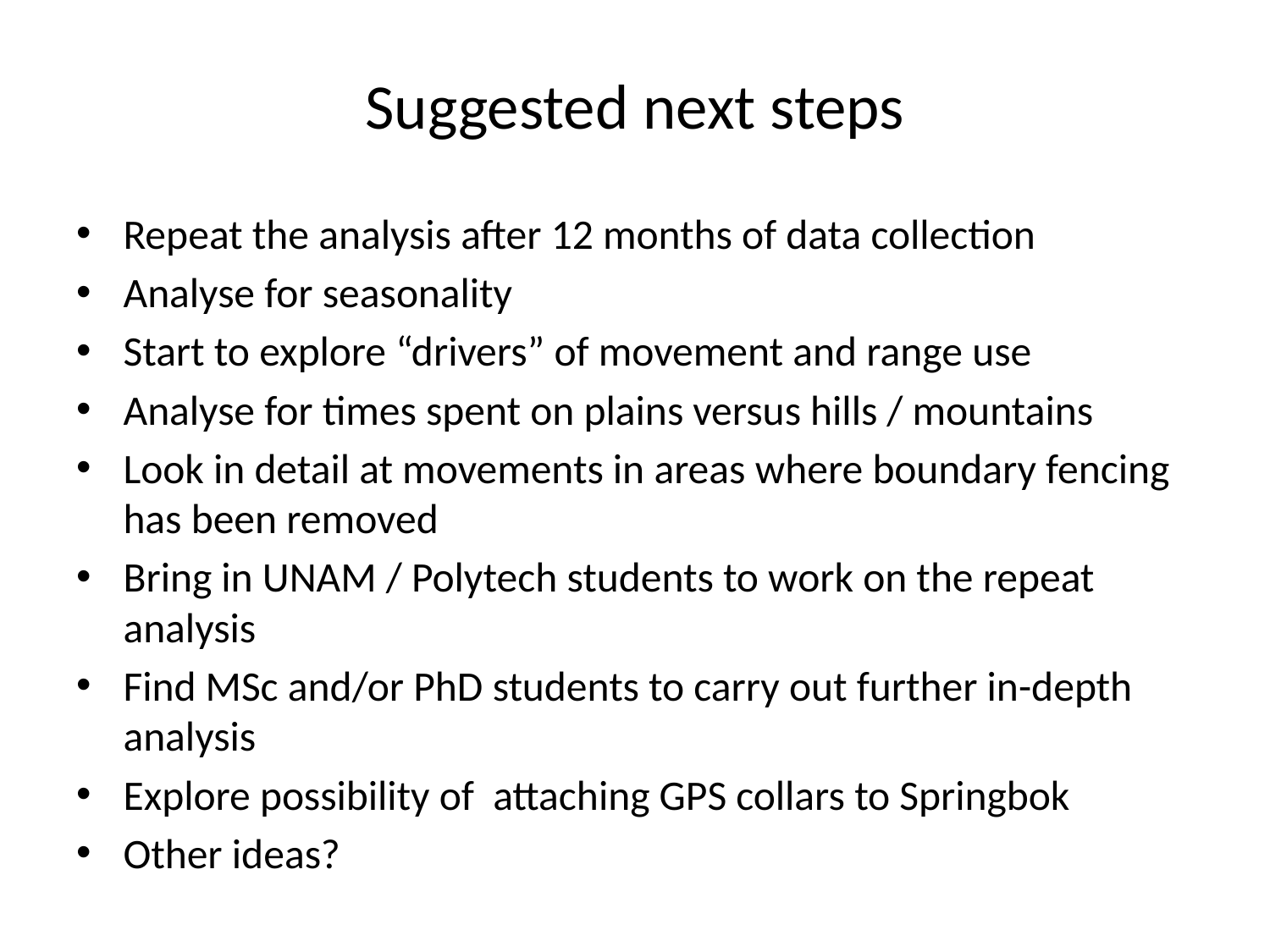

# Suggested next steps
Repeat the analysis after 12 months of data collection
Analyse for seasonality
Start to explore “drivers” of movement and range use
Analyse for times spent on plains versus hills / mountains
Look in detail at movements in areas where boundary fencing has been removed
Bring in UNAM / Polytech students to work on the repeat analysis
Find MSc and/or PhD students to carry out further in-depth analysis
Explore possibility of  attaching GPS collars to Springbok
Other ideas?